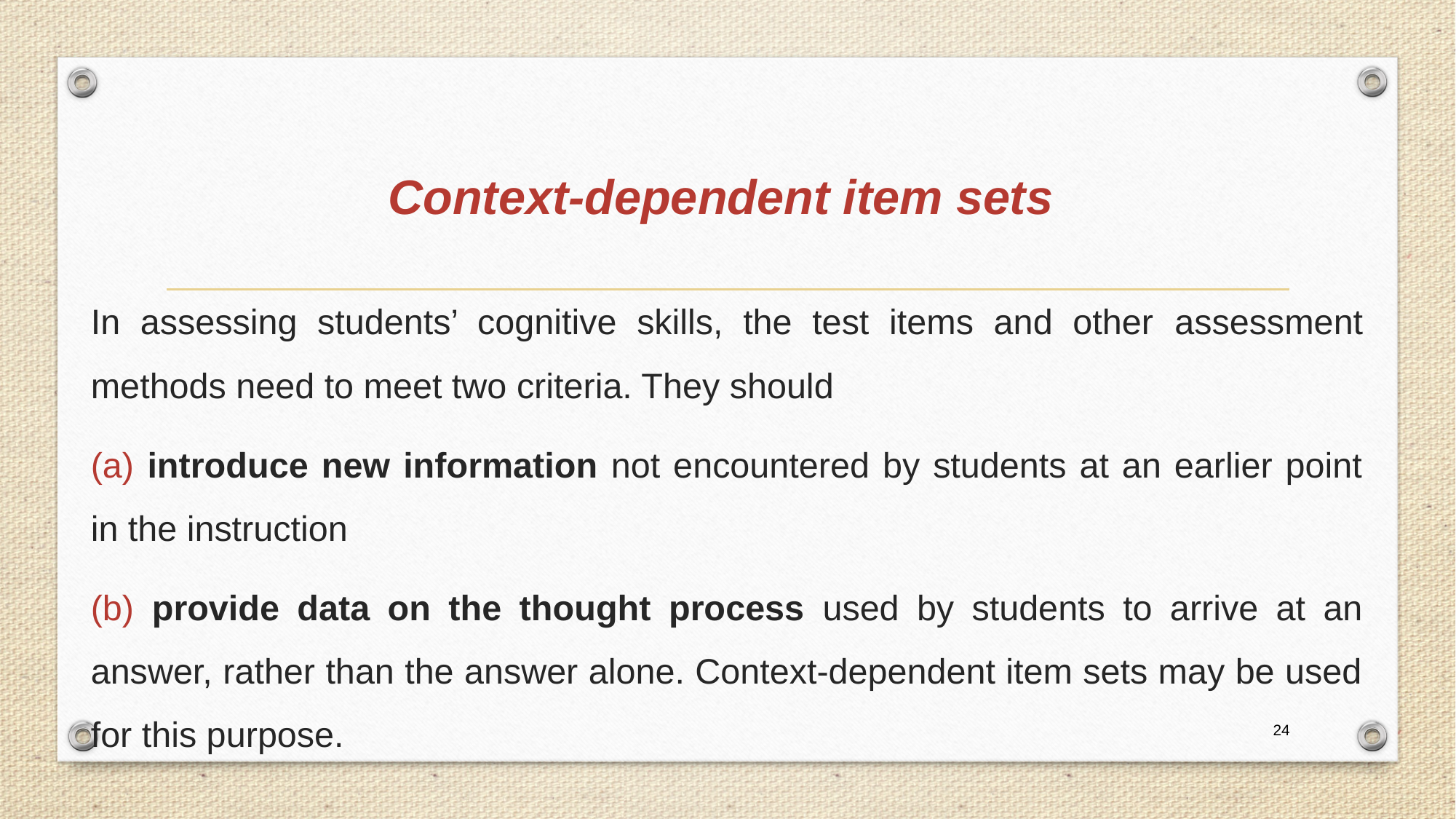

# Context-dependent item sets
In assessing students’ cognitive skills, the test items and other assessment methods need to meet two criteria. They should
(a) introduce new information not encountered by students at an earlier point in the instruction
(b) provide data on the thought process used by students to arrive at an answer, rather than the answer alone. Context-dependent item sets may be used for this purpose.
24